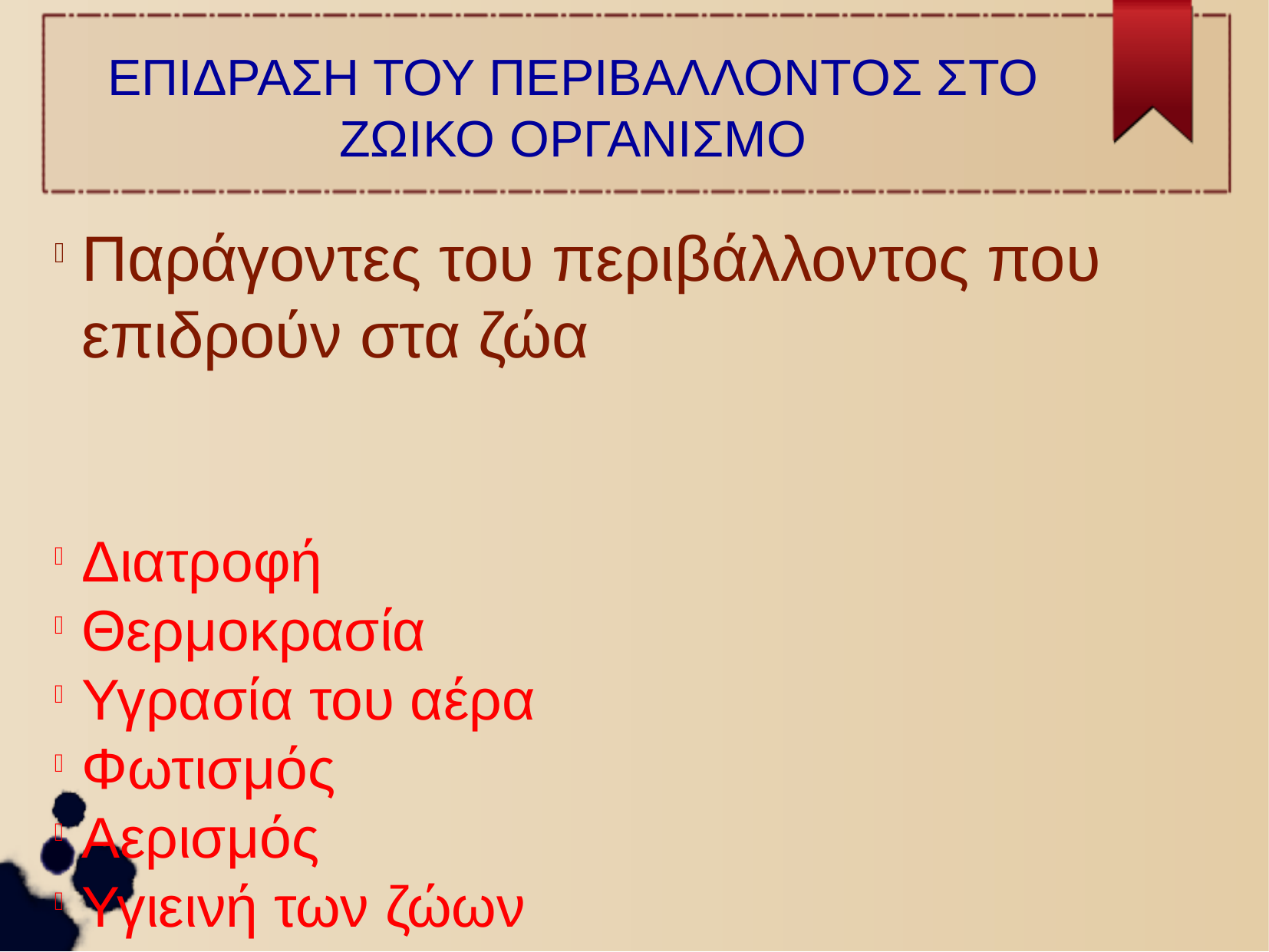

ΕΠΙΔΡΑΣΗ ΤΟΥ ΠΕΡΙΒΑΛΛΟΝΤΟΣ ΣΤΟ ΖΩΙΚΟ ΟΡΓΑΝΙΣΜΟ
Παράγοντες του περιβάλλοντος που επιδρούν στα ζώα

Διατροφή
Θερμοκρασία
Υγρασία του αέρα
Φωτισμός
Αερισμός
Υγιεινή των ζώων
Αλληλεπίδραση του νευροορμονικού συστήματος του ζώου και των συνθηκών του περιβάλλοντος